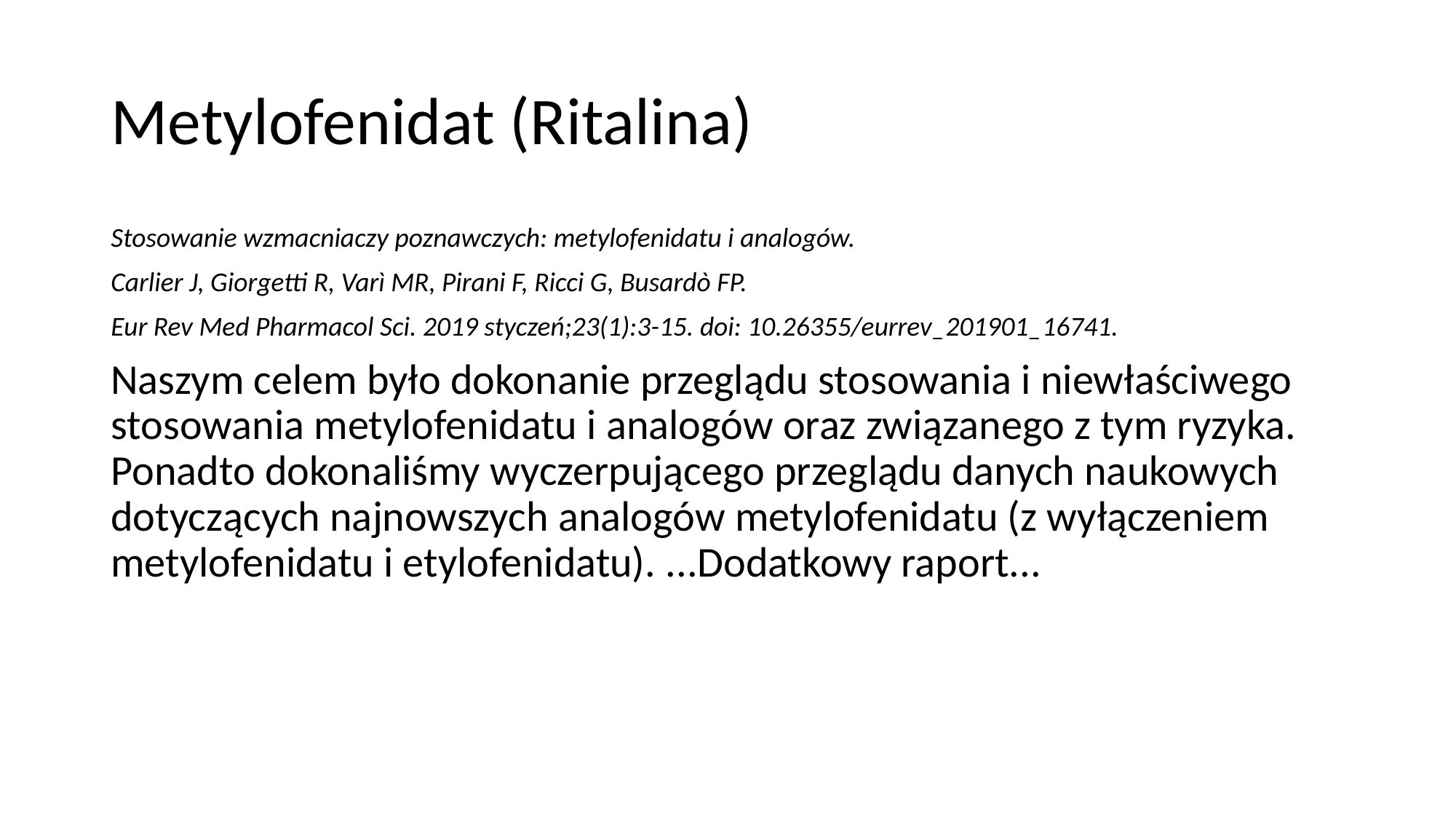

# Metylofenidat (Ritalina)
Stosowanie wzmacniaczy poznawczych: metylofenidatu i analogów.
Carlier J, Giorgetti R, Varì MR, Pirani F, Ricci G, Busardò FP.
Eur Rev Med Pharmacol Sci. 2019 styczeń;23(1):3-15. doi: 10.26355/eurrev_201901_16741.
Naszym celem było dokonanie przeglądu stosowania i niewłaściwego stosowania metylofenidatu i analogów oraz związanego z tym ryzyka. Ponadto dokonaliśmy wyczerpującego przeglądu danych naukowych dotyczących najnowszych analogów metylofenidatu (z wyłączeniem metylofenidatu i etylofenidatu). ...Dodatkowy raport...